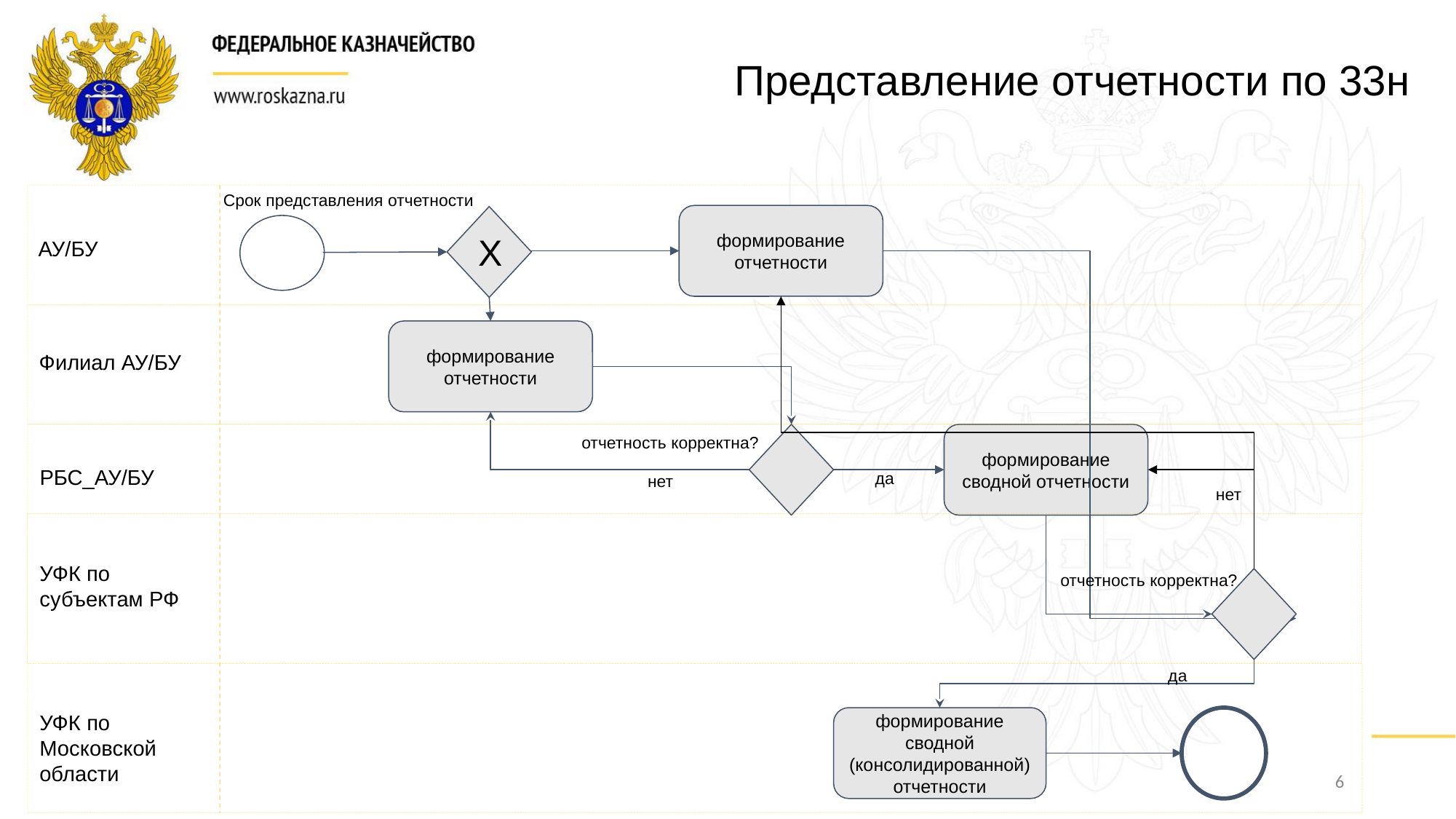

Представление отчетности по 33н
Срок представления отчетности

формирование отчетности

Х
АУ/БУ

формирование отчетности
Филиал АУ/БУ

формирование сводной отчетности
отчетность корректна?
РБС_АУ/БУ
да
нет
нет

УФК по субъектам РФ
отчетность корректна?

да

УФК по Московской области

формирование сводной (консолидированной) отчетности
6